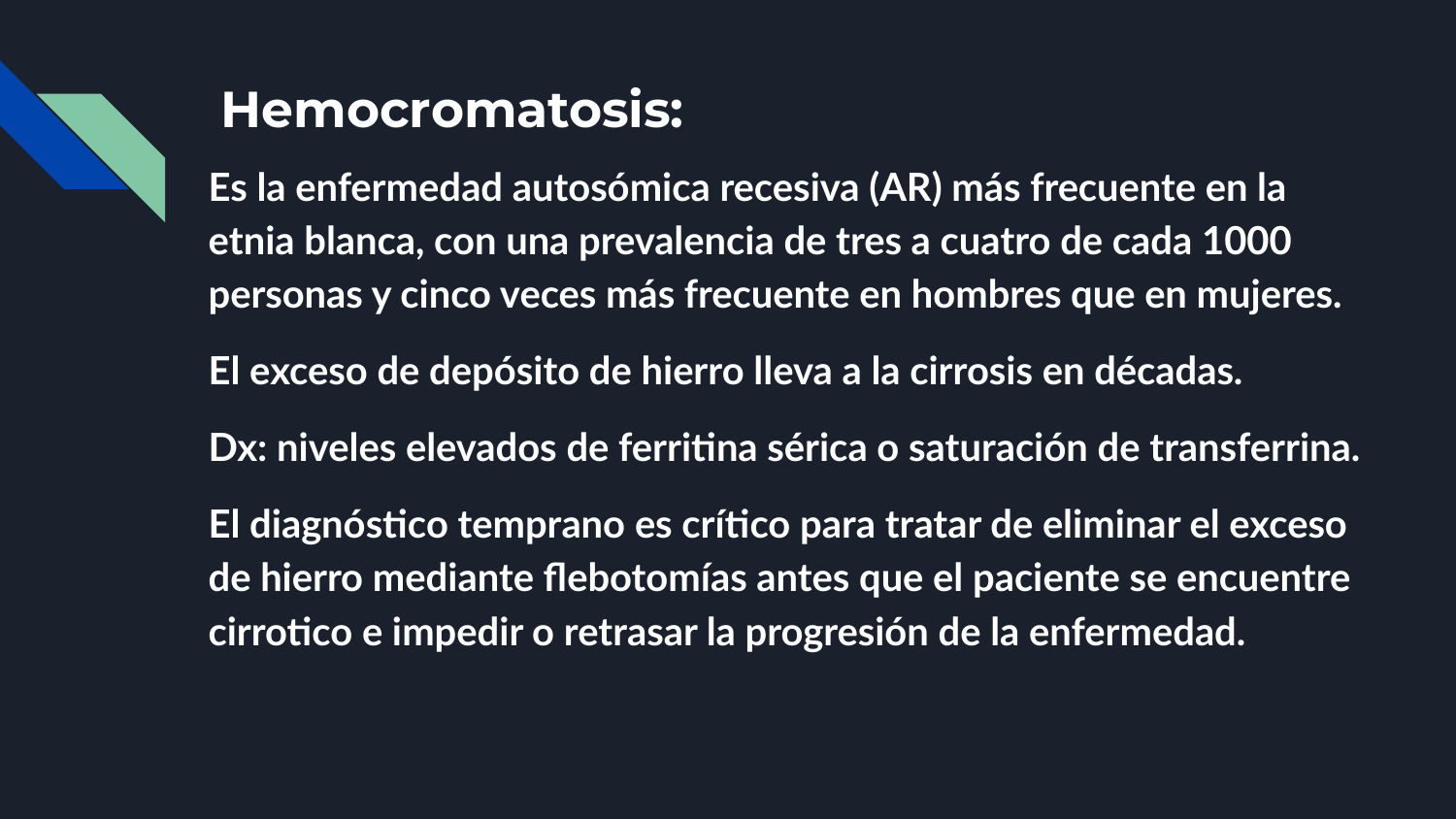

# Hemocromatosis:
Es la enfermedad autosómica recesiva (AR) más frecuente en la etnia blanca, con una prevalencia de tres a cuatro de cada 1000 personas y cinco veces más frecuente en hombres que en mujeres.
El exceso de depósito de hierro lleva a la cirrosis en décadas.
Dx: niveles elevados de ferritina sérica o saturación de transferrina.
El diagnóstico temprano es crítico para tratar de eliminar el exceso de hierro mediante flebotomías antes que el paciente se encuentre cirrotico e impedir o retrasar la progresión de la enfermedad.